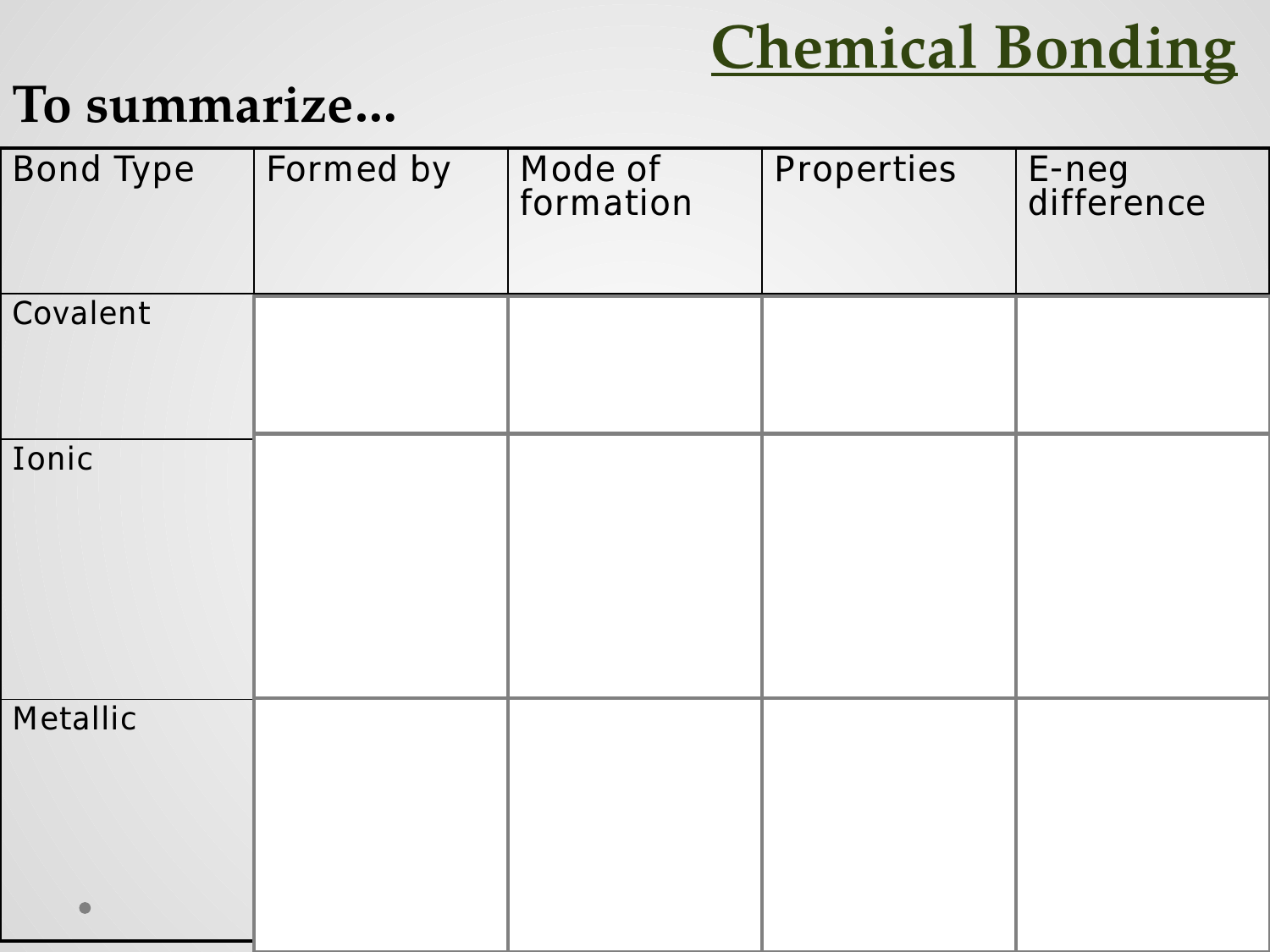

Chemical Bonding
To summarize…
| Bond Type | Formed by | Mode of formation | Properties | E-neg difference |
| --- | --- | --- | --- | --- |
| Covalent | Nonmetals of similar e-negs | Sharing of electrons | -no ions -low m.p. -insulators | SMALL |
| Ionic | Metal and nonmetal with widely different e-neg | Electrostatic attraction between ions resulting from transfer of electrons | -charged ions in all phases -solids insulate -gases, liquids conduct -high m.p. | LARGE |
| Metallic | Atoms of metals | Delocalized electron cloud around atoms of low e-neg (sea of electrons) | -conduct in all phases -shiney -very high m.p. |  |